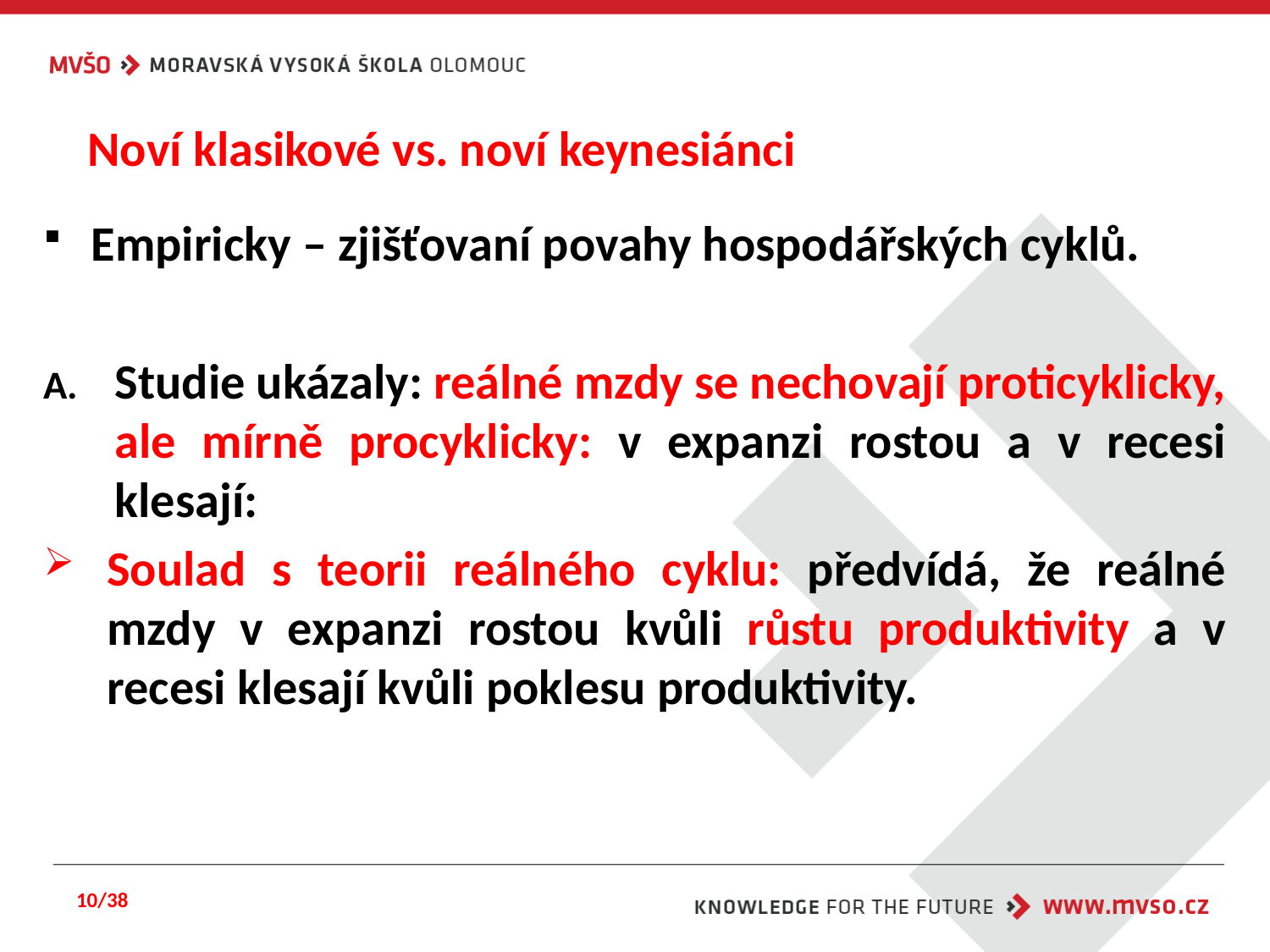

# Noví klasikové vs. noví keynesiánci
Empiricky – zjišťovaní povahy hospodářských cyklů.

Studie ukázaly: reálné mzdy se nechovají proticyklicky, ale mírně procyklicky: v expanzi rostou a v recesi klesají:
Soulad s teorii reálného cyklu: předvídá, že reálné mzdy v expanzi rostou kvůli růstu produktivity a v recesi klesají kvůli poklesu produktivity.

10/38